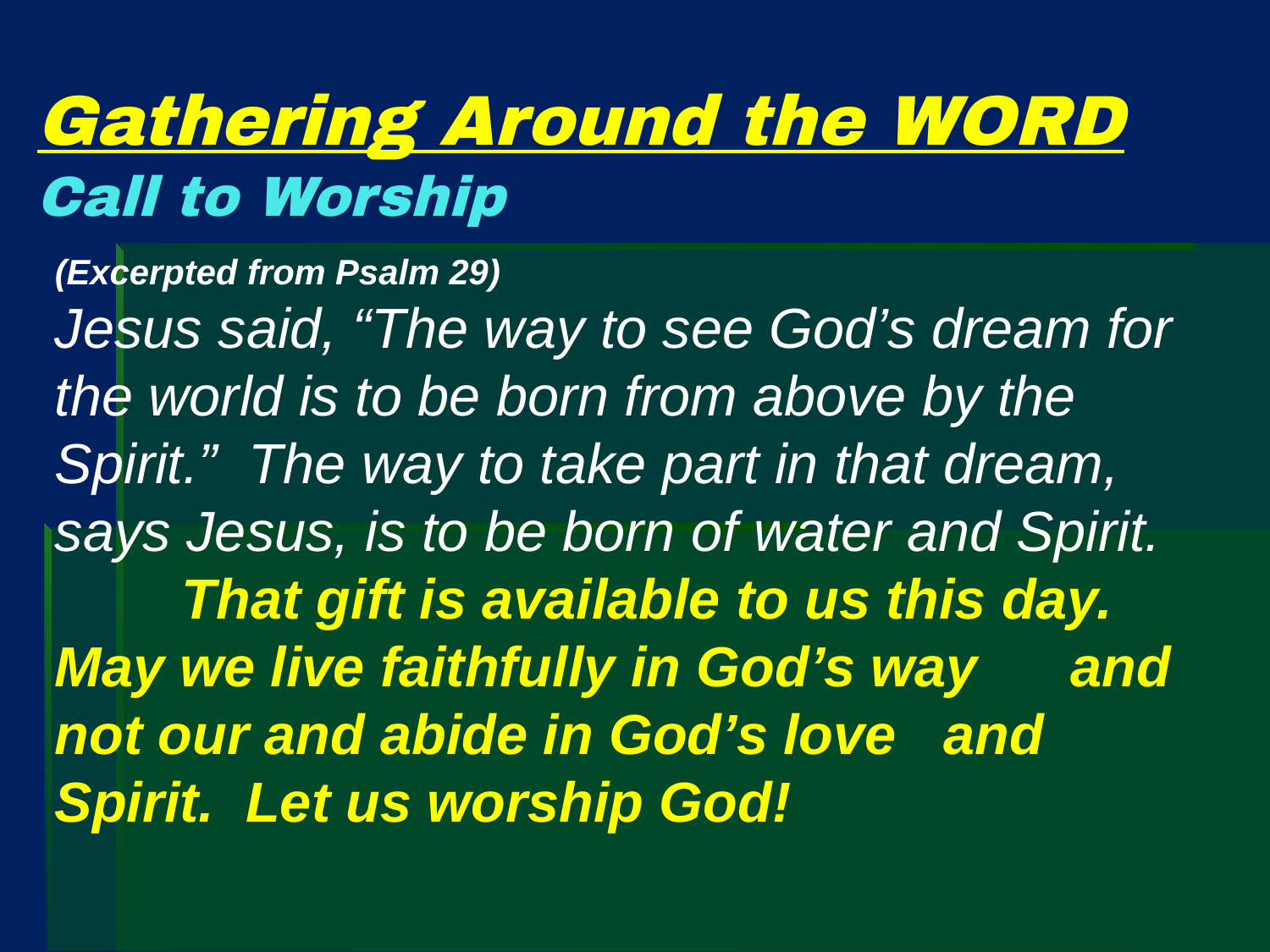

# Gathering Around the WORD Call to Worship
(Excerpted from Psalm 29)
Jesus said, “The way to see God’s dream for the world is to be born from above by the Spirit.”  The way to take part in that dream, says Jesus, is to be born of water and Spirit.
	That gift is available to us this day.  	May we live faithfully in God’s way 	and not our and abide in God’s love 	and Spirit.  Let us worship God!